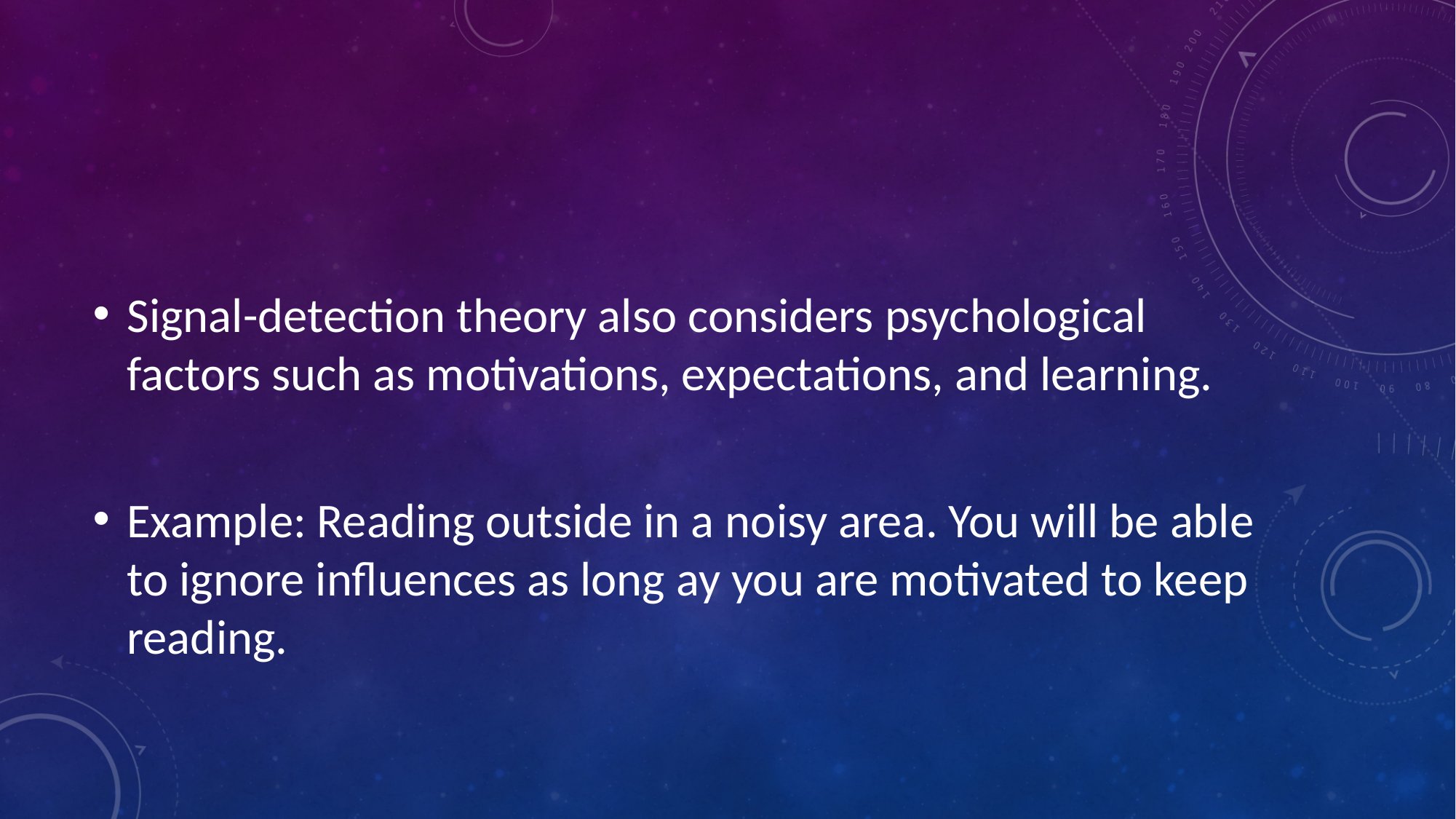

#
Signal-detection theory also considers psychological factors such as motivations, expectations, and learning.

Example: Reading outside in a noisy area. You will be able to ignore influences as long ay you are motivated to keep reading.